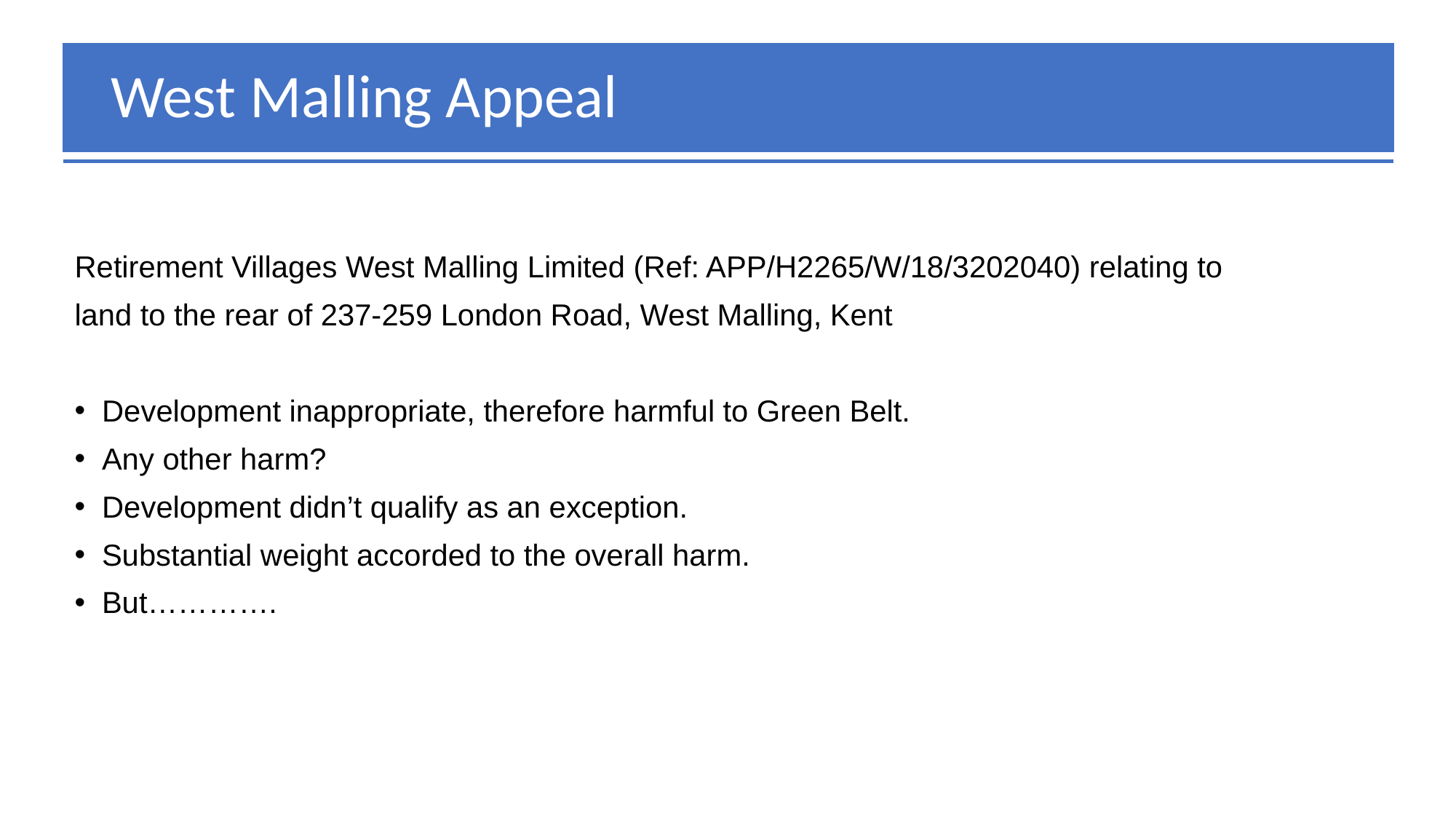

# West Malling Appeal

Retirement Villages West Malling Limited (Ref: APP/H2265/W/18/3202040) relating to
land to the rear of 237-259 London Road, West Malling, Kent

Development inappropriate, therefore harmful to Green Belt.
Any other harm?
Development didn’t qualify as an exception.
Substantial weight accorded to the overall harm.
But………….